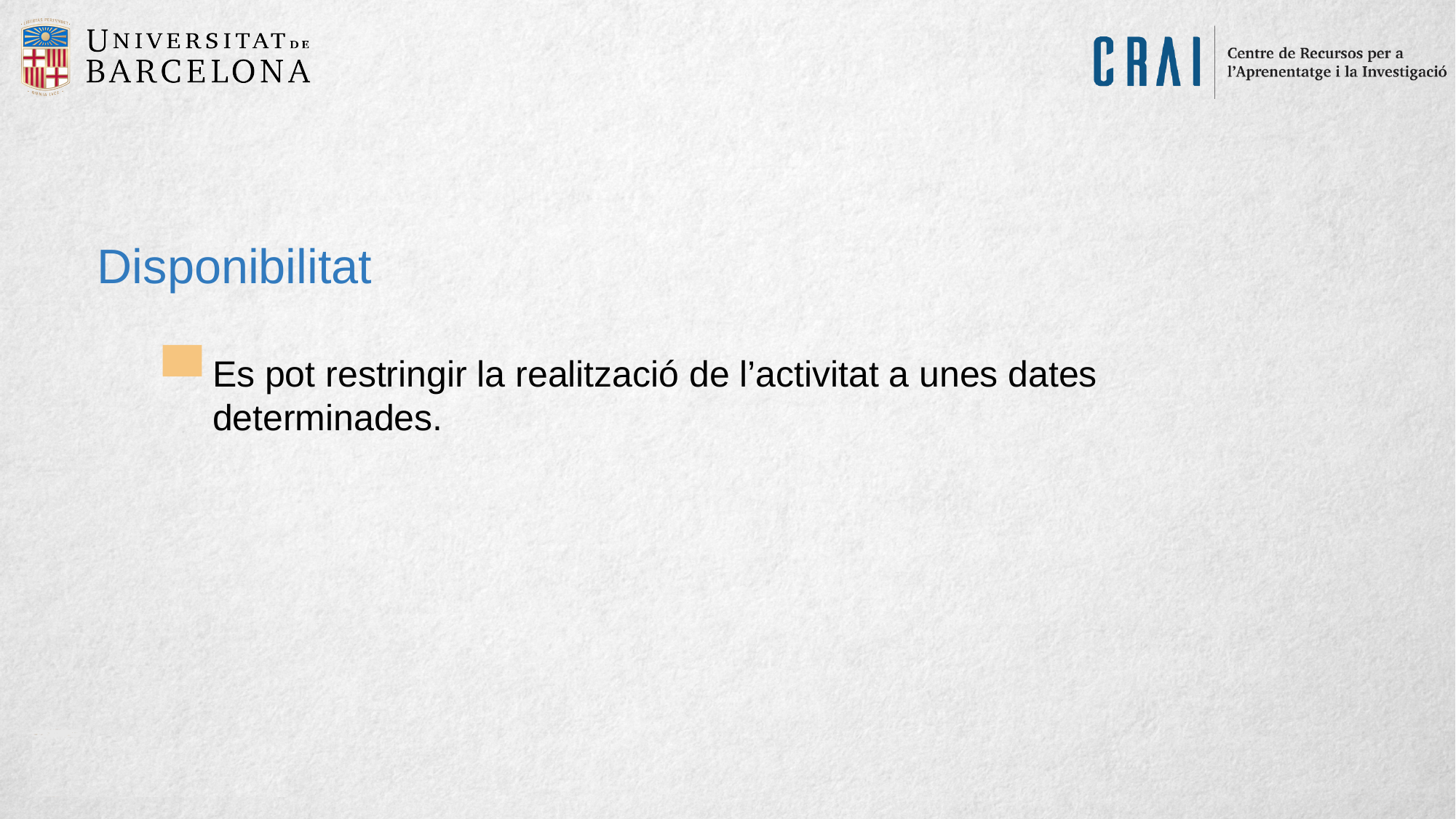

Disponibilitat

Es pot restringir la realització de l’activitat a unes dates determinades.